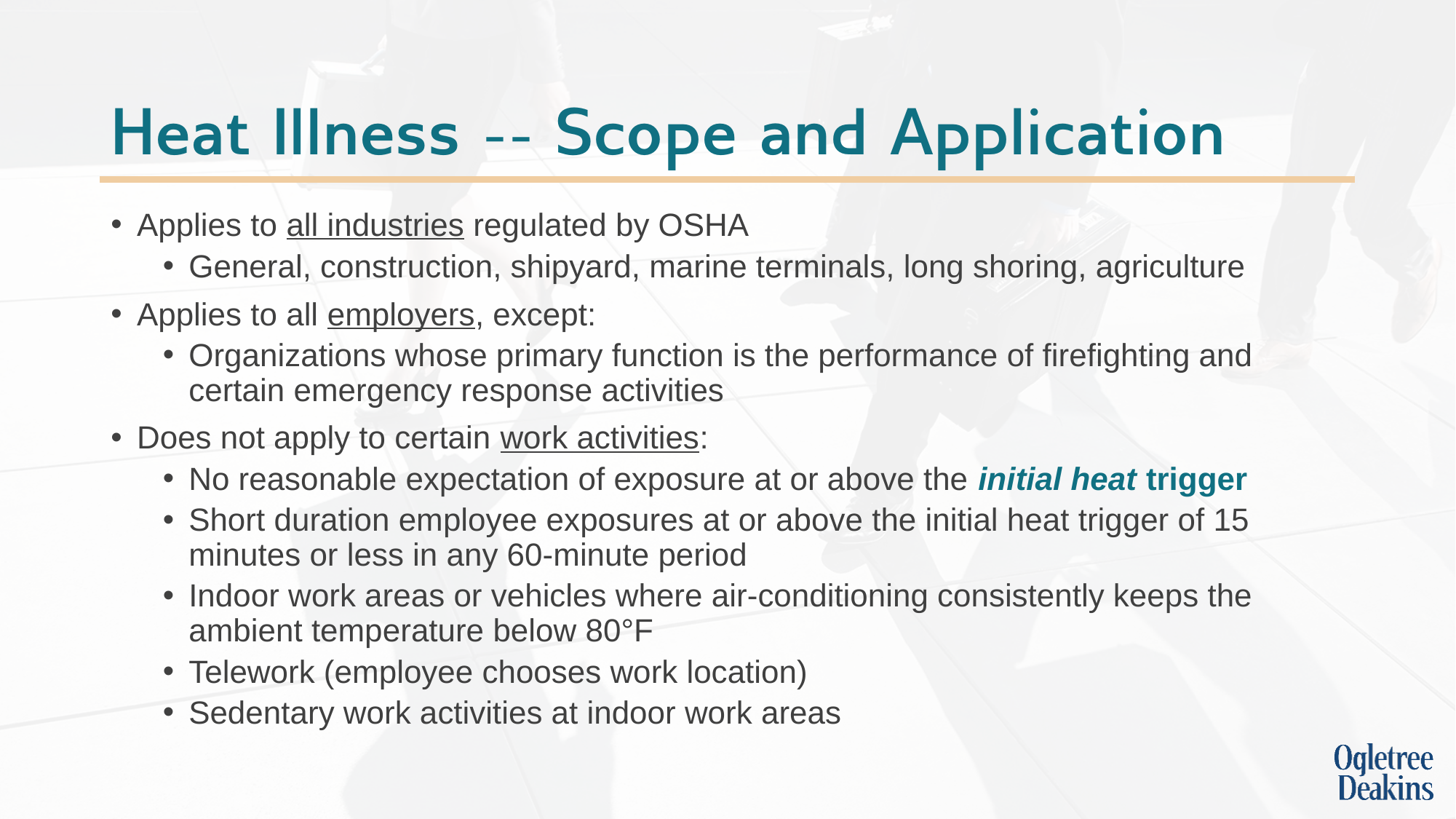

# Heat Illness -- Scope and Application
Applies to all industries regulated by OSHA
General, construction, shipyard, marine terminals, long shoring, agriculture
Applies to all employers, except:
Organizations whose primary function is the performance of firefighting and certain emergency response activities
Does not apply to certain work activities:
No reasonable expectation of exposure at or above the initial heat trigger
Short duration employee exposures at or above the initial heat trigger of 15 minutes or less in any 60-minute period
Indoor work areas or vehicles where air-conditioning consistently keeps the ambient temperature below 80°F
Telework (employee chooses work location)
Sedentary work activities at indoor work areas